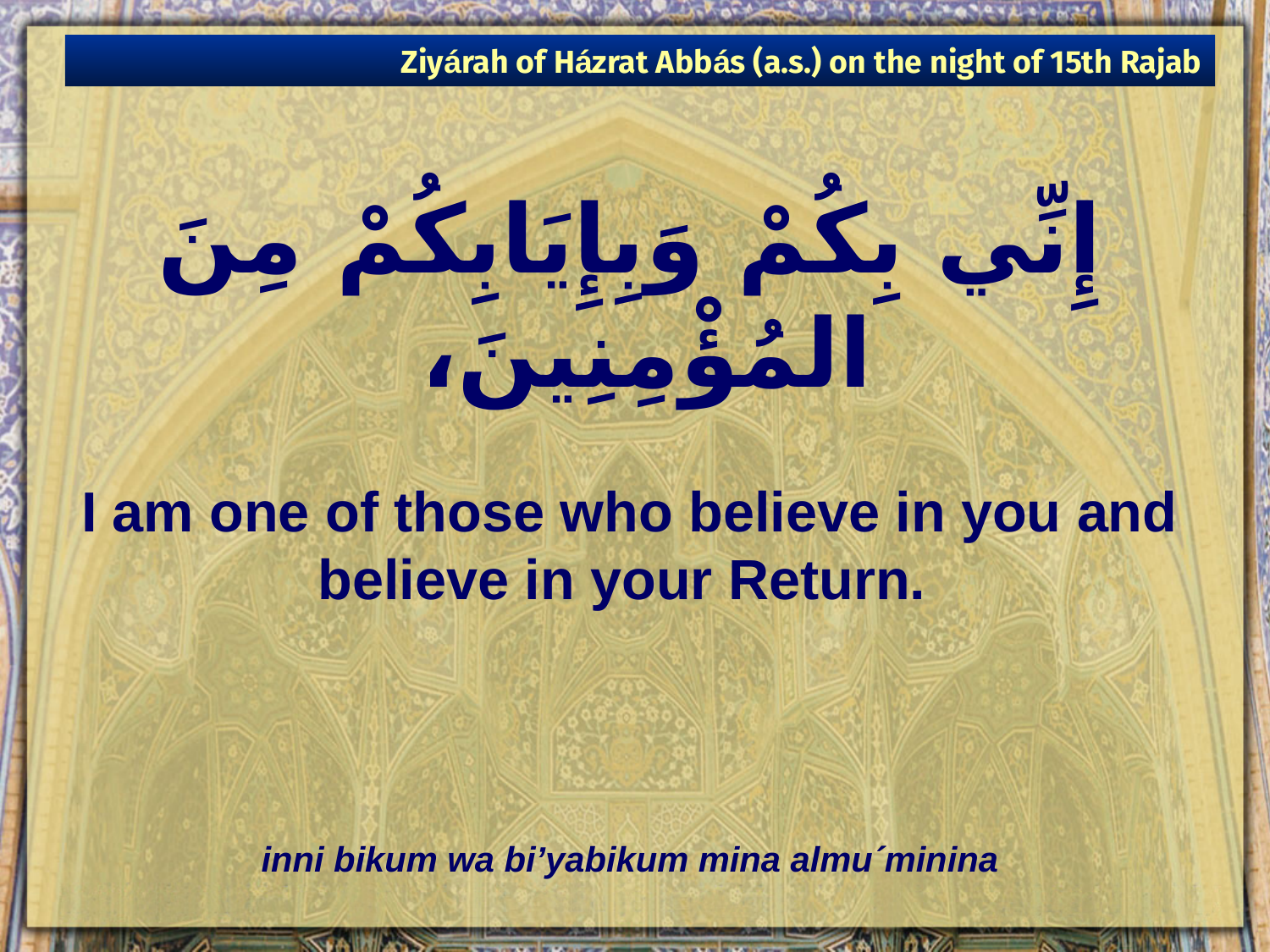

Ziyárah of Házrat Abbás (a.s.) on the night of 15th Rajab
# إِنِّي بِكُمْ وَبِإِيَابِكُمْ مِنَ المُؤْمِنِينَ،
I am one of those who believe in you and believe in your Return.
inni bikum wa bi’yabikum mina almu´minina